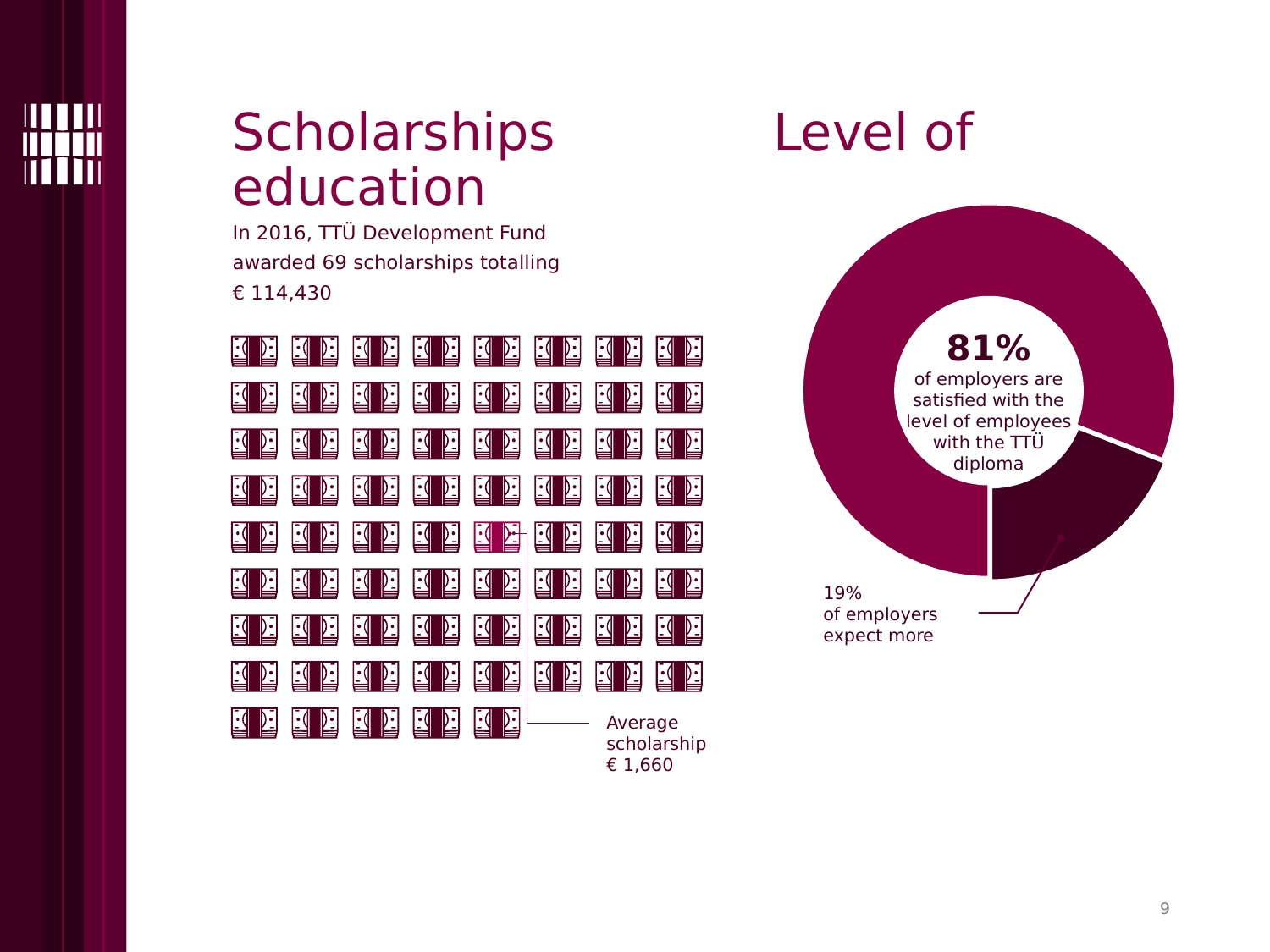

# Scholarships		  Level of education

### Chart

| Category | Haridustase |
|---|---|
| rahul | 81.0 |
| rohkemat | 19.0 |
In 2016, TTÜ Development Fund awarded 69 scholarships totalling
€ 114,430
81%
of employers are satisfied with the level of employees with the TTÜ
diploma

Average
scholarship
€ 1,660

19%
of employers
expect more
9